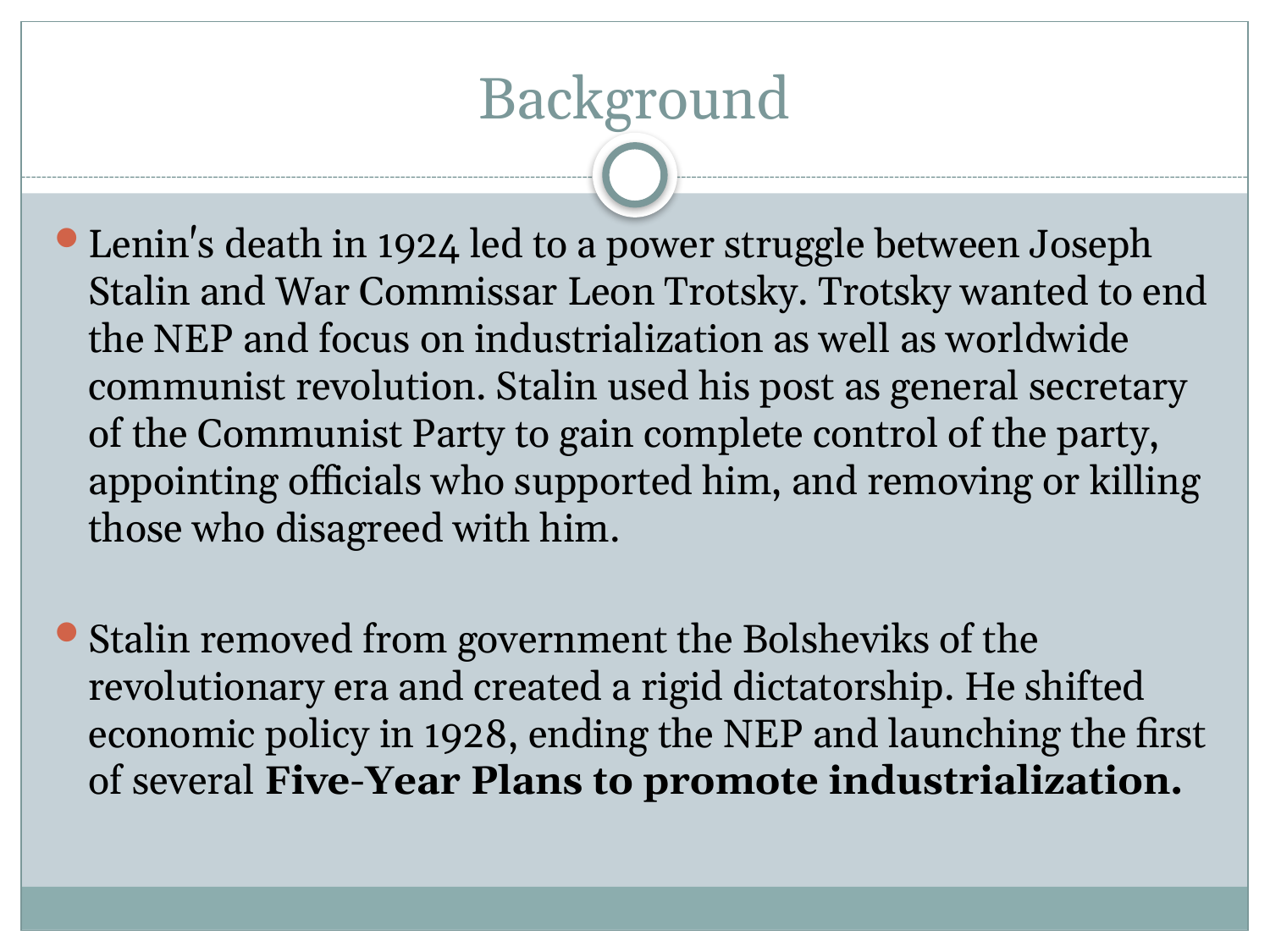

# Background
Lenin's death in 1924 led to a power struggle between Joseph Stalin and War Commissar Leon Trotsky. Trotsky wanted to end the NEP and focus on industrialization as well as worldwide communist revolution. Stalin used his post as general secretary of the Communist Party to gain complete control of the party, appointing officials who supported him, and removing or killing those who disagreed with him.

Stalin removed from government the Bolsheviks of the revolutionary era and created a rigid dictatorship. He shifted economic policy in 1928, ending the NEP and launching the first of several Five-Year Plans to promote industrialization.